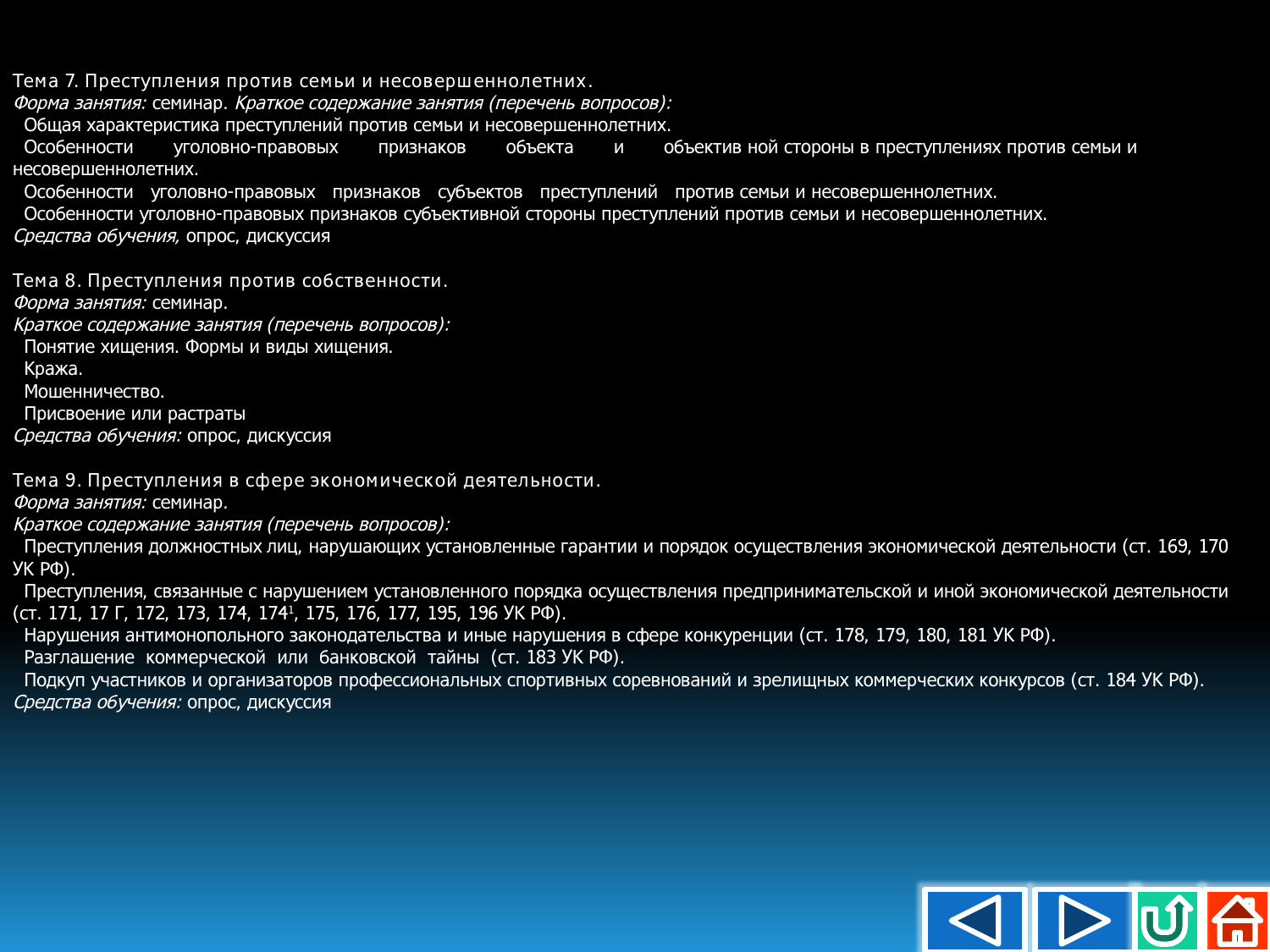

Тема 7. Преступления против семьи и несовершеннолетних.
Форма занятия: семинар. Краткое содержание занятия (перечень вопросов):
  Общая характеристика преступлений против семьи и несовершеннолетних.
  Особенности       уголовно-правовых       признаков       объекта       и       объектив ной стороны в преступлениях против семьи и несовершеннолетних.
  Особенности   уголовно-правовых   признаков   субъектов   преступлений   против семьи и несовершеннолетних.
  Особенности уголовно-правовых признаков субъективной стороны преступлений против семьи и несовершеннолетних.
Средства обучения, опрос, дискуссия

Тема 8. Преступления против собственности.
Форма занятия: семинар.
Краткое содержание занятия (перечень вопросов):
  Понятие хищения. Формы и виды хищения.
  Кража.
  Мошенничество.
  Присвоение или растраты
Средства обучения: опрос, дискуссия

Тема 9. Преступления в сфере экономической деятельности.
Форма занятия: семинар.
Краткое содержание занятия (перечень вопросов):
  Преступления должностных	лиц, нарушающих установленные гарантии и порядок осуществления экономической деятельности (ст. 169, 170     УК РФ).
  Преступления, связанные с нарушением установленного порядка осуществления предпринимательской и иной экономической деятельности (ст. 171, 17 Г, 172, 173, 174, 1741, 175, 176, 177, 195, 196 УК РФ).
  Нарушения антимонопольного законодательства и иные нарушения в сфере конкуренции (ст. 178, 179, 180, 181 УК РФ).
  Разглашение  коммерческой  или  банковской  тайны  (ст. 183 УК РФ).
  Подкуп участников и организаторов профессиональных спортивных соревнований и зрелищных коммерческих конкурсов (ст. 184 УК РФ).
Средства обучения: опрос, дискуссия